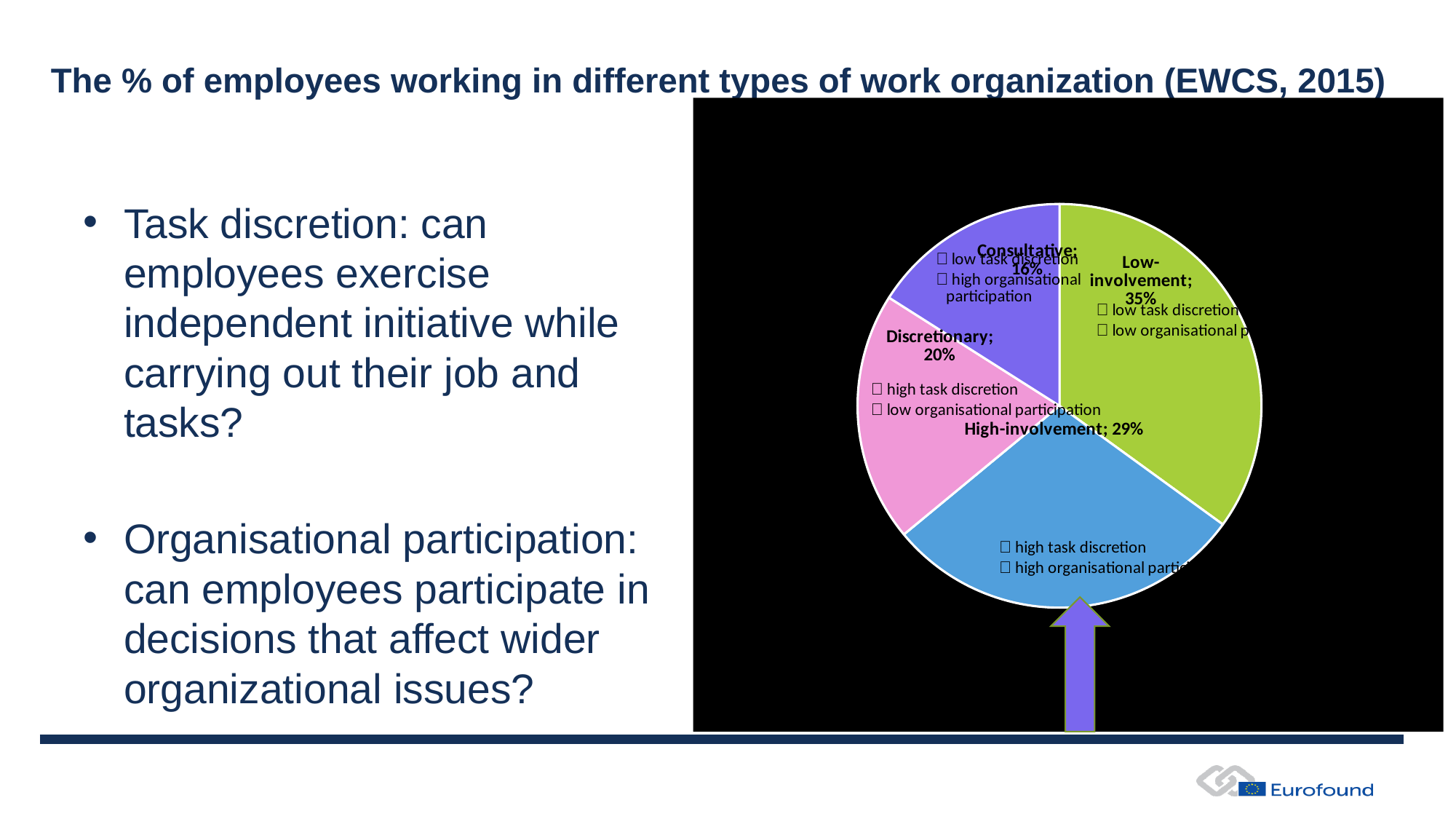

# The % of employees working in different types of work organization (EWCS, 2015)

### Chart

| Category |  |
|---|---|
| Low-involvement | 0.35 |
| High-involvement | 0.29 |
| Discretionary | 0.2 |
| Consultative | 0.16 |
Task discretion: can employees exercise independent initiative while carrying out their job and tasks?

Organisational participation: can employees participate in decisions that affect wider organizational issues?